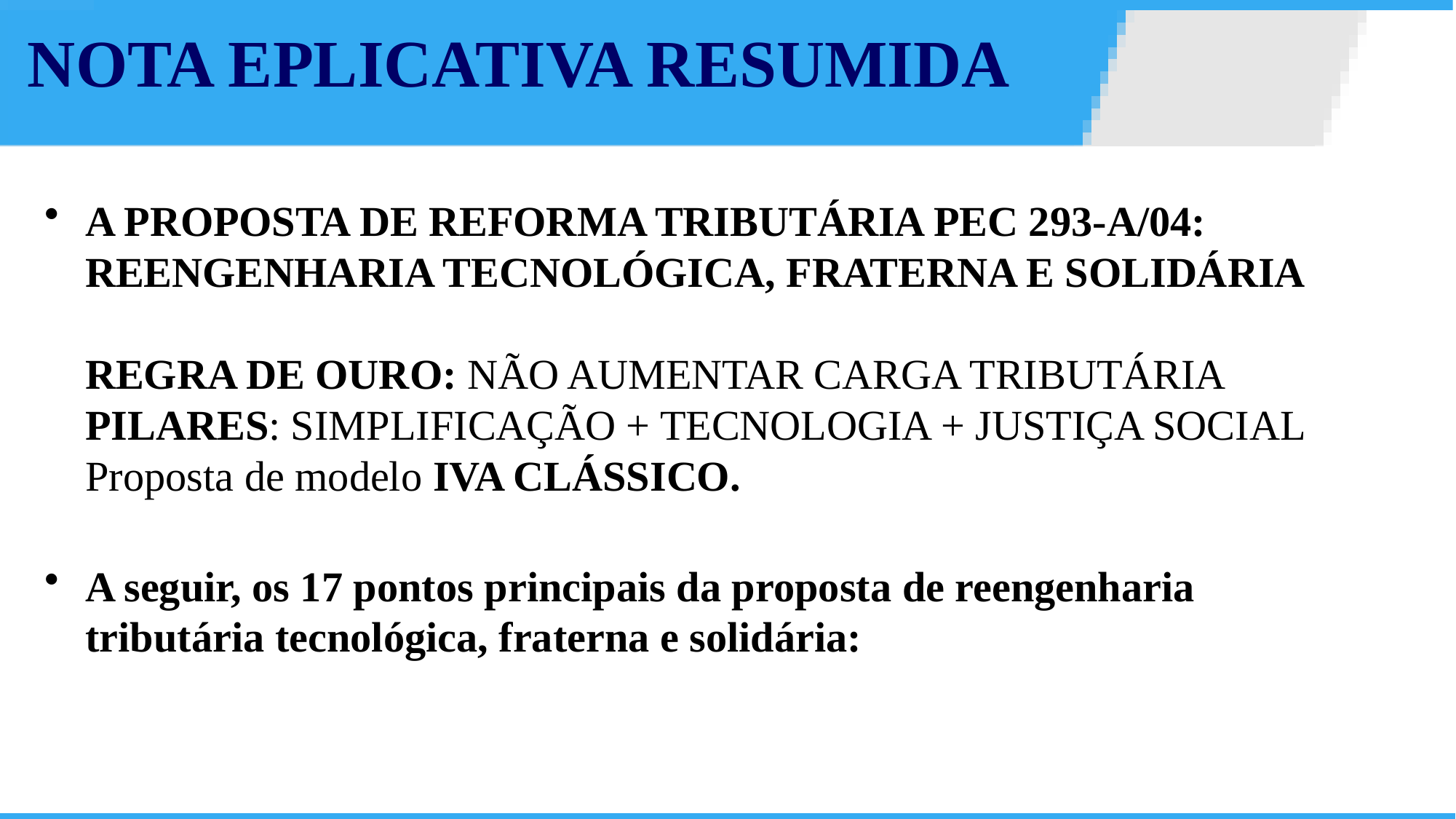

# NOTA EPLICATIVA RESUMIDA
A PROPOSTA DE REFORMA TRIBUTÁRIA PEC 293-A/04: REENGENHARIA TECNOLÓGICA, FRATERNA E SOLIDÁRIA
REGRA DE OURO: NÃO AUMENTAR CARGA TRIBUTÁRIA 
PILARES: SIMPLIFICAÇÃO + TECNOLOGIA + JUSTIÇA SOCIAL
Proposta de modelo IVA CLÁSSICO.
A seguir, os 17 pontos principais da proposta de reengenharia tributária tecnológica, fraterna e solidária: